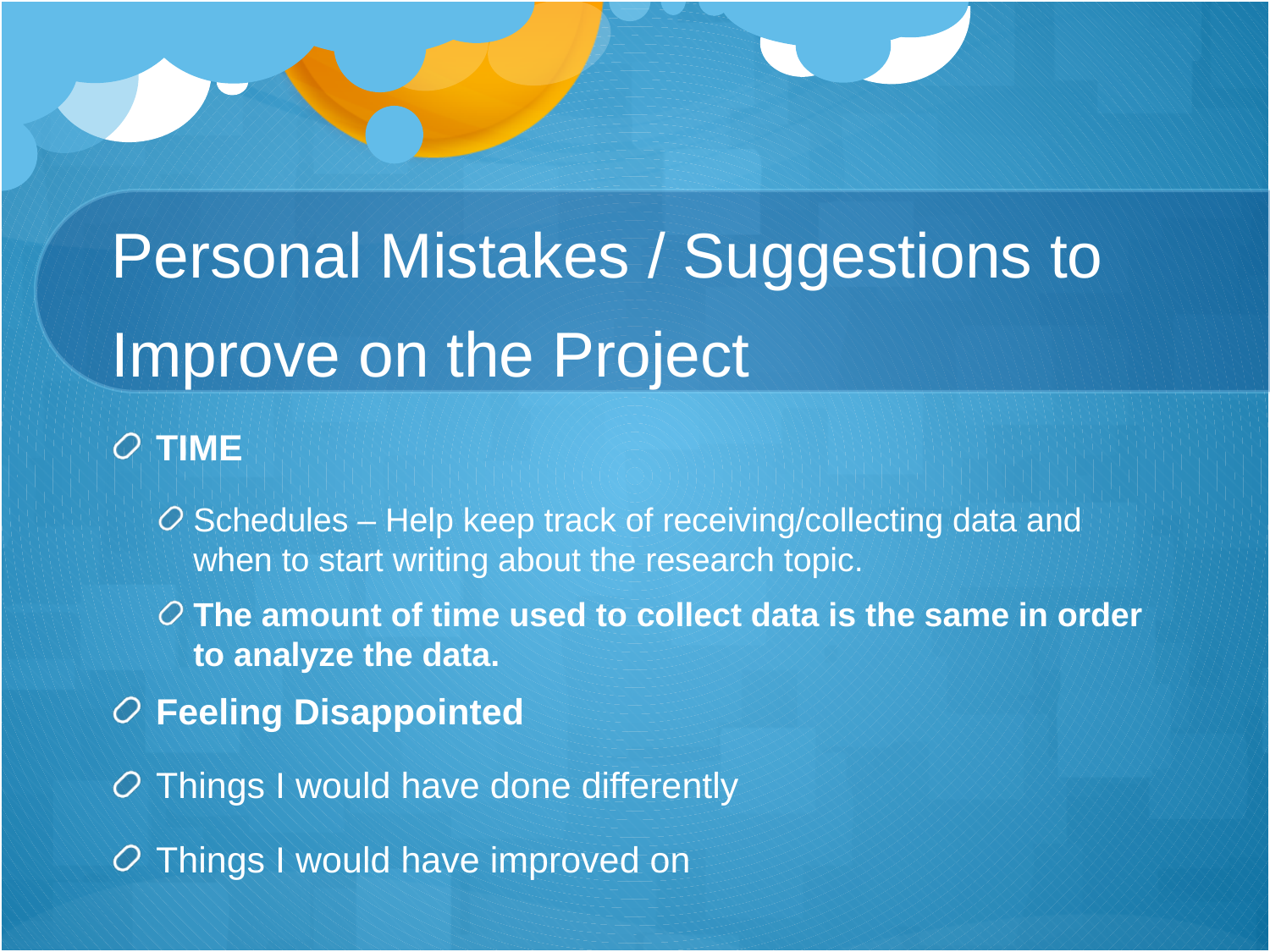

# Personal Mistakes / Suggestions to Improve on the Project
TIME
Schedules – Help keep track of receiving/collecting data and when to start writing about the research topic.
The amount of time used to collect data is the same in order to analyze the data.
Feeling Disappointed
Things I would have done differently
Things I would have improved on